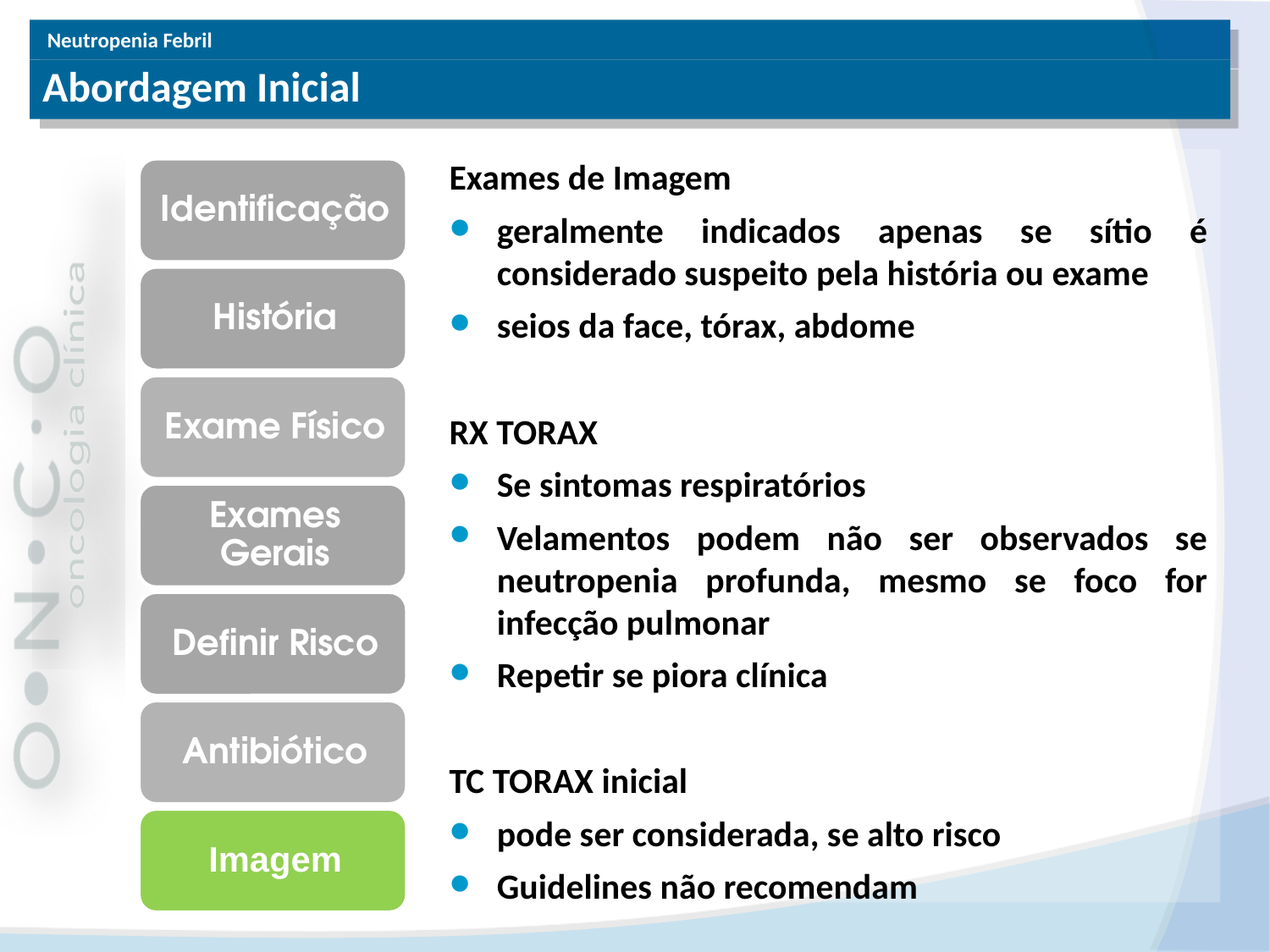

# Abordagem Inicial
Exames de Imagem
geralmente indicados apenas se sítio é considerado suspeito pela história ou exame
seios da face, tórax, abdome

RX TORAX
Se sintomas respiratórios
Velamentos podem não ser observados se neutropenia profunda, mesmo se foco for infecção pulmonar
Repetir se piora clínica

TC TORAX inicial
pode ser considerada, se alto risco
Guidelines não recomendam
Identificação
História
Exame Físico
Exames Gerais
Definir Risco
Antibiótico
Imagem